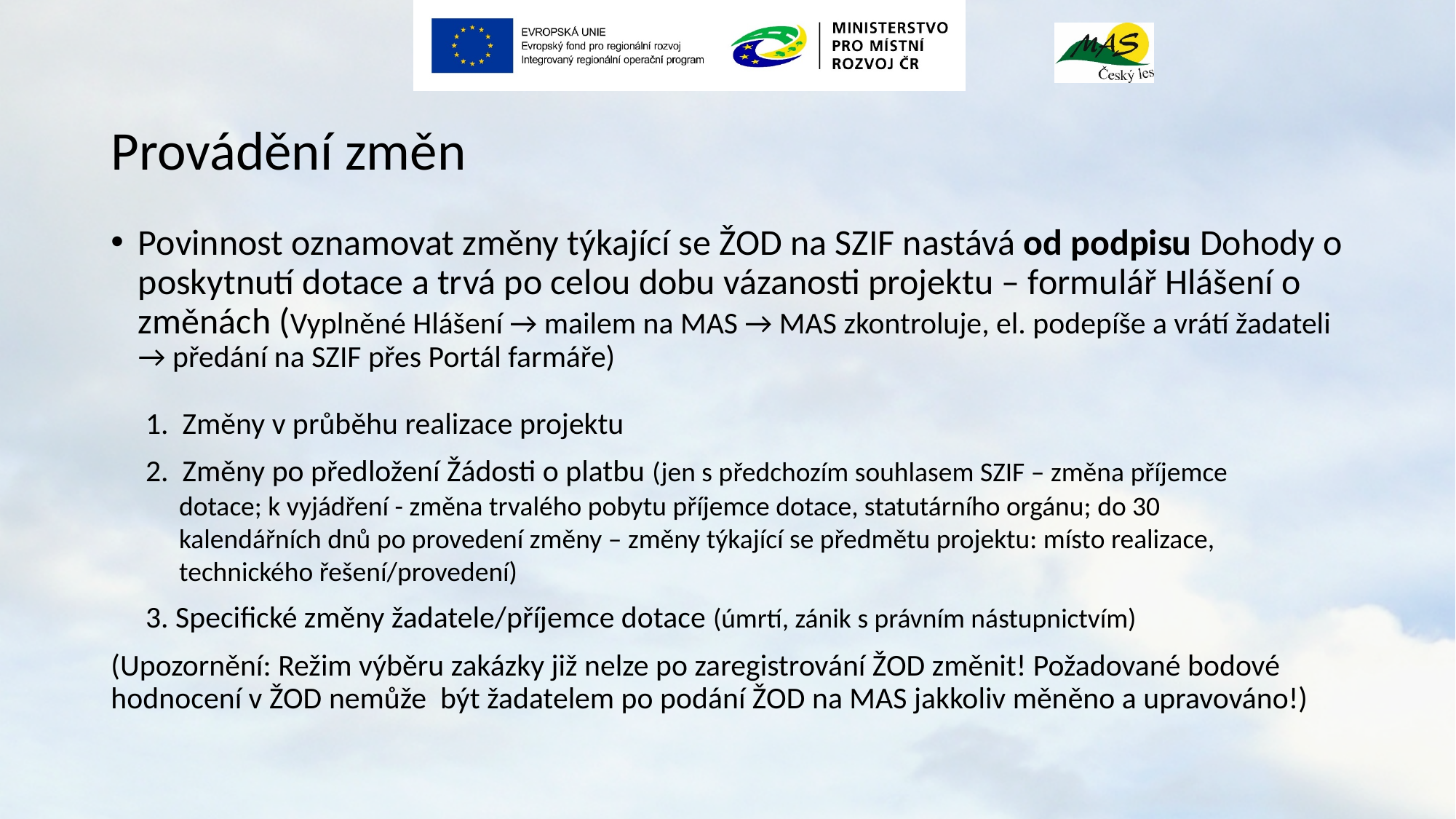

# Provádění změn
Povinnost oznamovat změny týkající se ŽOD na SZIF nastává od podpisu Dohody o poskytnutí dotace a trvá po celou dobu vázanosti projektu – formulář Hlášení o změnách (Vyplněné Hlášení → mailem na MAS → MAS zkontroluje, el. podepíše a vrátí žadateli → předání na SZIF přes Portál farmáře)

     1.  Změny v průběhu realizace projektu
     2.  Změny po předložení Žádosti o platbu (jen s předchozím souhlasem SZIF – změna příjemce
           dotace; k vyjádření - změna trvalého pobytu příjemce dotace, statutárního orgánu; do 30
           kalendářních dnů po provedení změny – změny týkající se předmětu projektu: místo realizace,
           technického řešení/provedení)
     3. Specifické změny žadatele/příjemce dotace (úmrtí, zánik s právním nástupnictvím)
(Upozornění: Režim výběru zakázky již nelze po zaregistrování ŽOD změnit! Požadované bodové hodnocení v ŽOD nemůže  být žadatelem po podání ŽOD na MAS jakkoliv měněno a upravováno!)